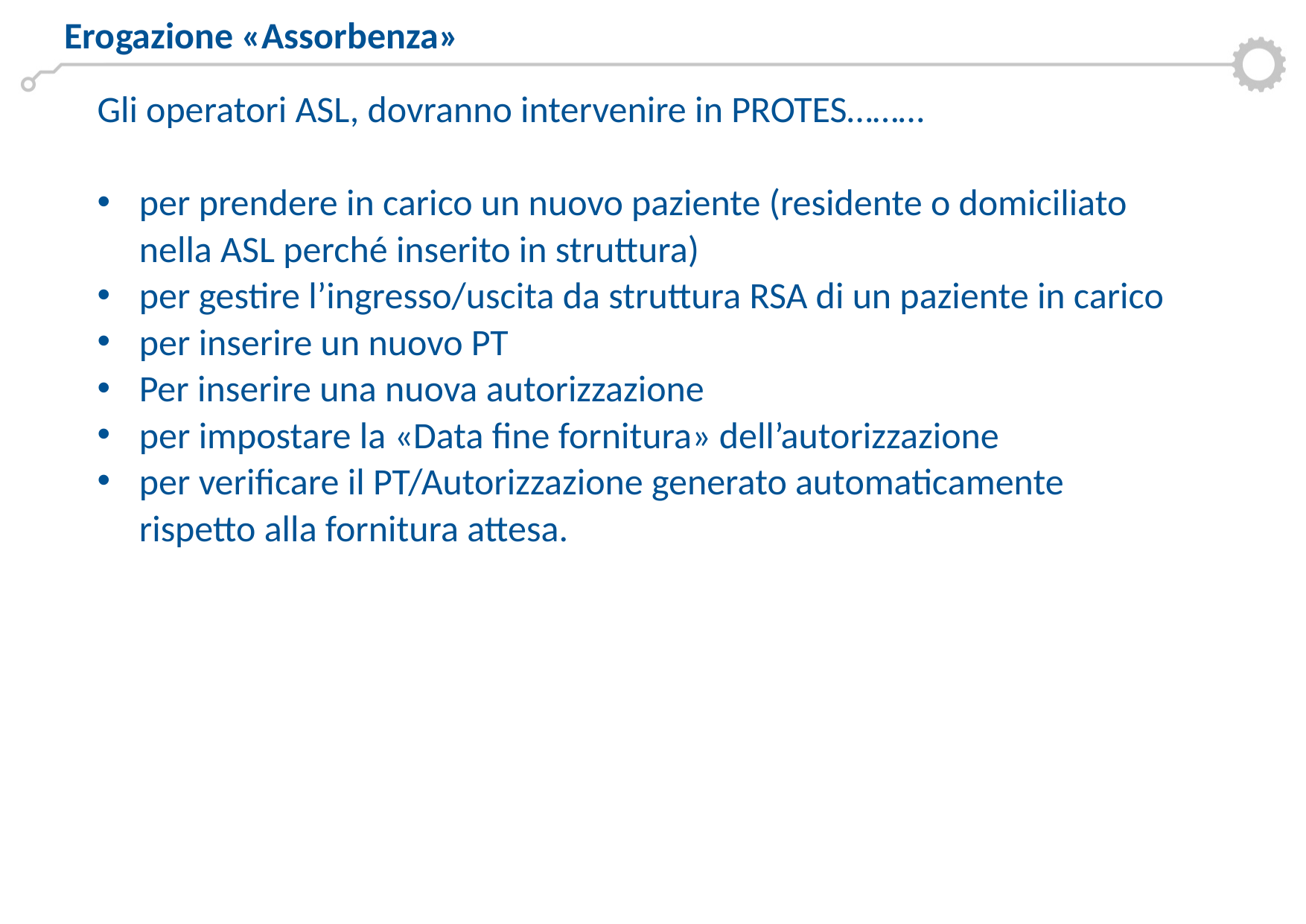

Erogazione «Assorbenza»
Gli operatori ASL, dovranno intervenire in PROTES………

per prendere in carico un nuovo paziente (residente o domiciliato nella ASL perché inserito in struttura)
per gestire l’ingresso/uscita da struttura RSA di un paziente in carico
per inserire un nuovo PT
Per inserire una nuova autorizzazione
per impostare la «Data fine fornitura» dell’autorizzazione
per verificare il PT/Autorizzazione generato automaticamente rispetto alla fornitura attesa.